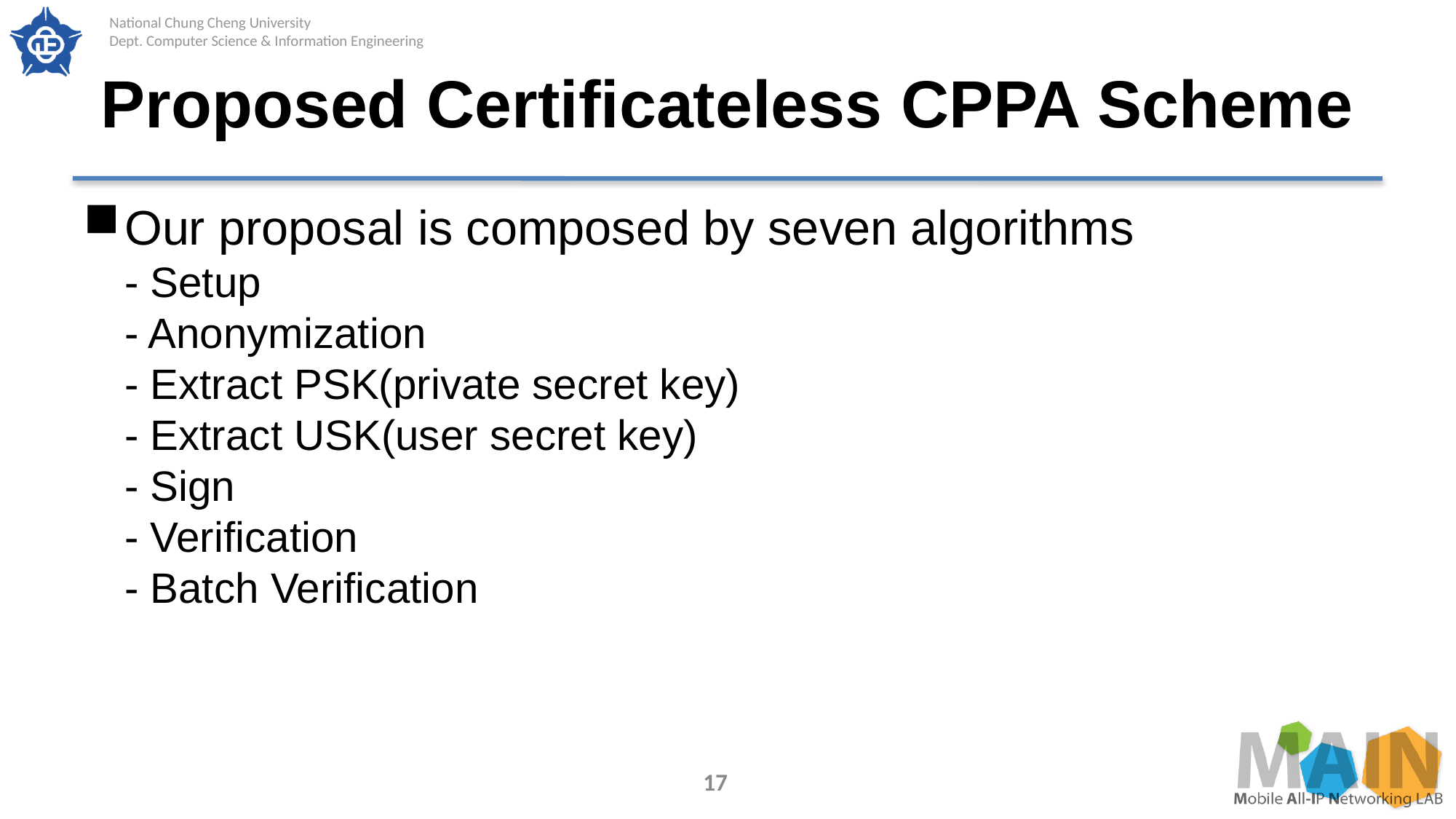

# Proposed Certificateless CPPA Scheme
Our proposal is composed by seven algorithms
- Setup
- Anonymization
- Extract PSK(private secret key)
- Extract USK(user secret key)
- Sign
- Verification
- Batch Verification
17